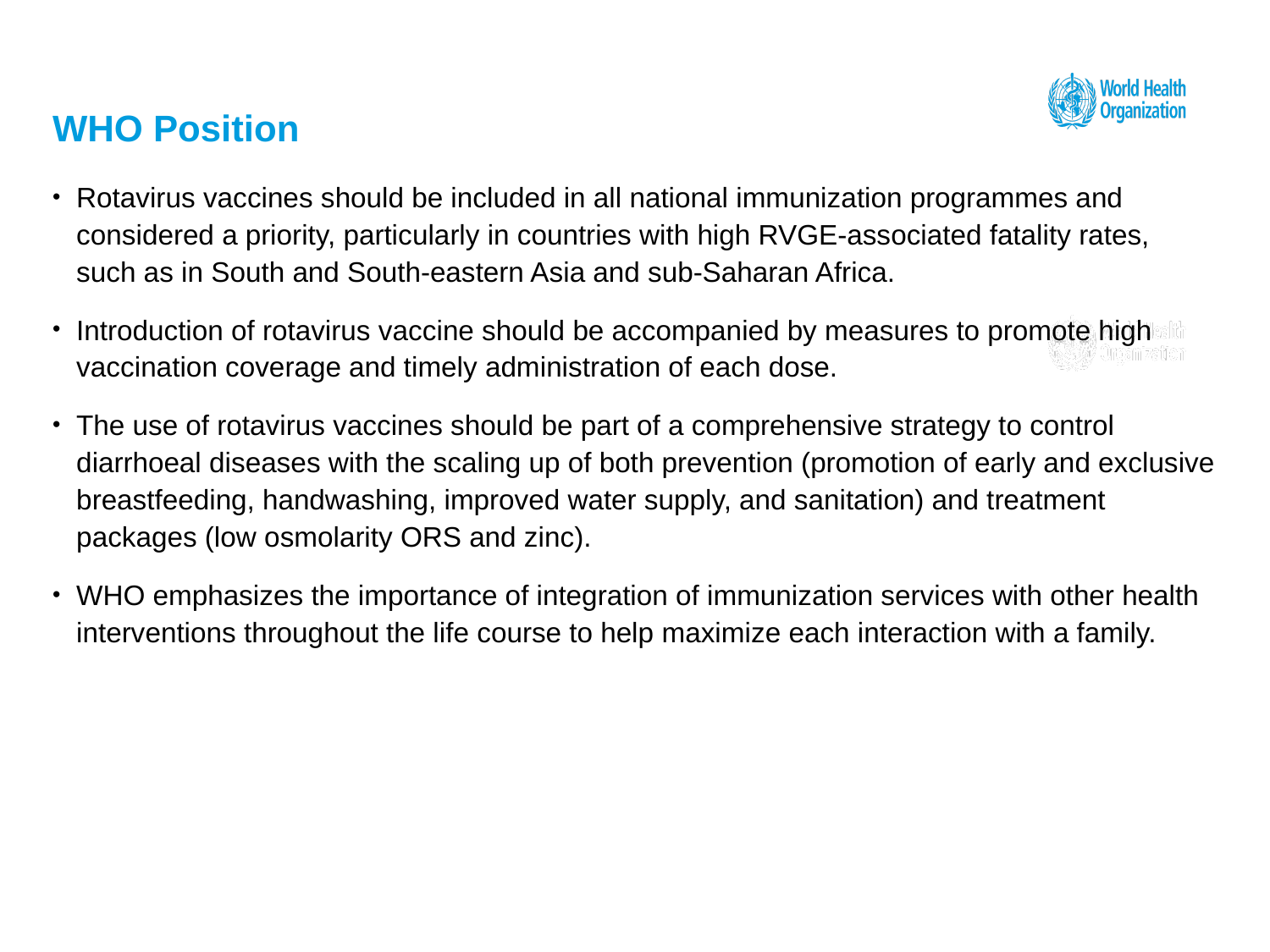

# WHO Position
Rotavirus vaccines should be included in all national immunization programmes and considered a priority, particularly in countries with high RVGE-associated fatality rates, such as in South and South-eastern Asia and sub-Saharan Africa.
Introduction of rotavirus vaccine should be accompanied by measures to promote high vaccination coverage and timely administration of each dose.
The use of rotavirus vaccines should be part of a comprehensive strategy to control diarrhoeal diseases with the scaling up of both prevention (promotion of early and exclusive breastfeeding, handwashing, improved water supply, and sanitation) and treatment packages (low osmolarity ORS and zinc).
WHO emphasizes the importance of integration of immunization services with other health interventions throughout the life course to help maximize each interaction with a family.